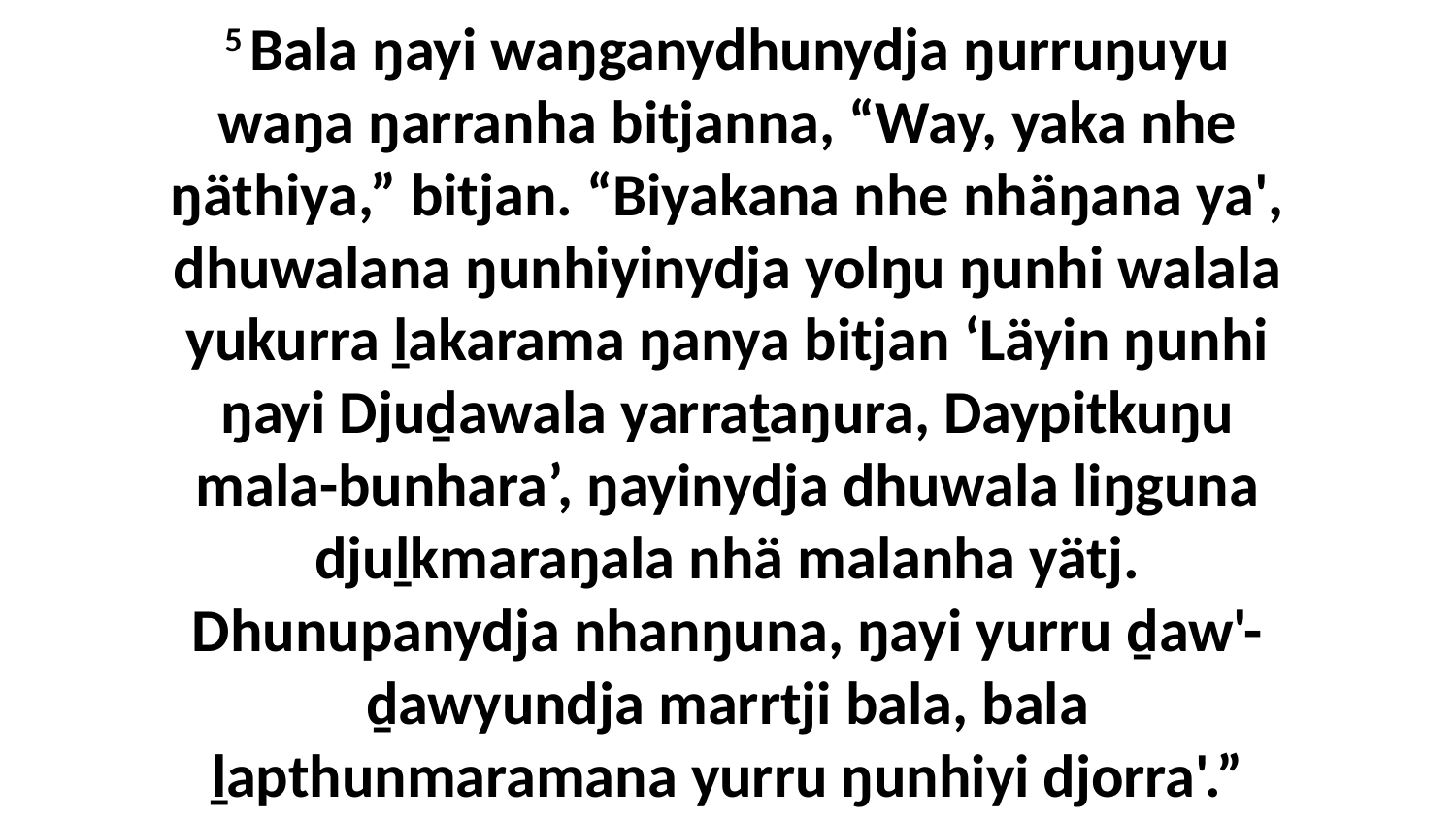

5 Bala ŋayi waŋganydhunydja ŋurruŋuyu waŋa ŋarranha bitjanna, “Way, yaka nhe ŋäthiya,” bitjan. “Biyakana nhe nhäŋana ya', dhuwalana ŋunhiyinydja yolŋu ŋunhi walala yukurra ḻakarama ŋanya bitjan ‘Läyin ŋunhi ŋayi Djuḏawala yarraṯaŋura, Daypitkuŋu mala-bunhara’, ŋayinydja dhuwala liŋguna djuḻkmaraŋala nhä malanha yätj. Dhunupanydja nhanŋuna, ŋayi yurru ḏaw'-ḏawyundja marrtji bala, bala ḻapthunmaramana yurru ŋunhiyi djorra'.”